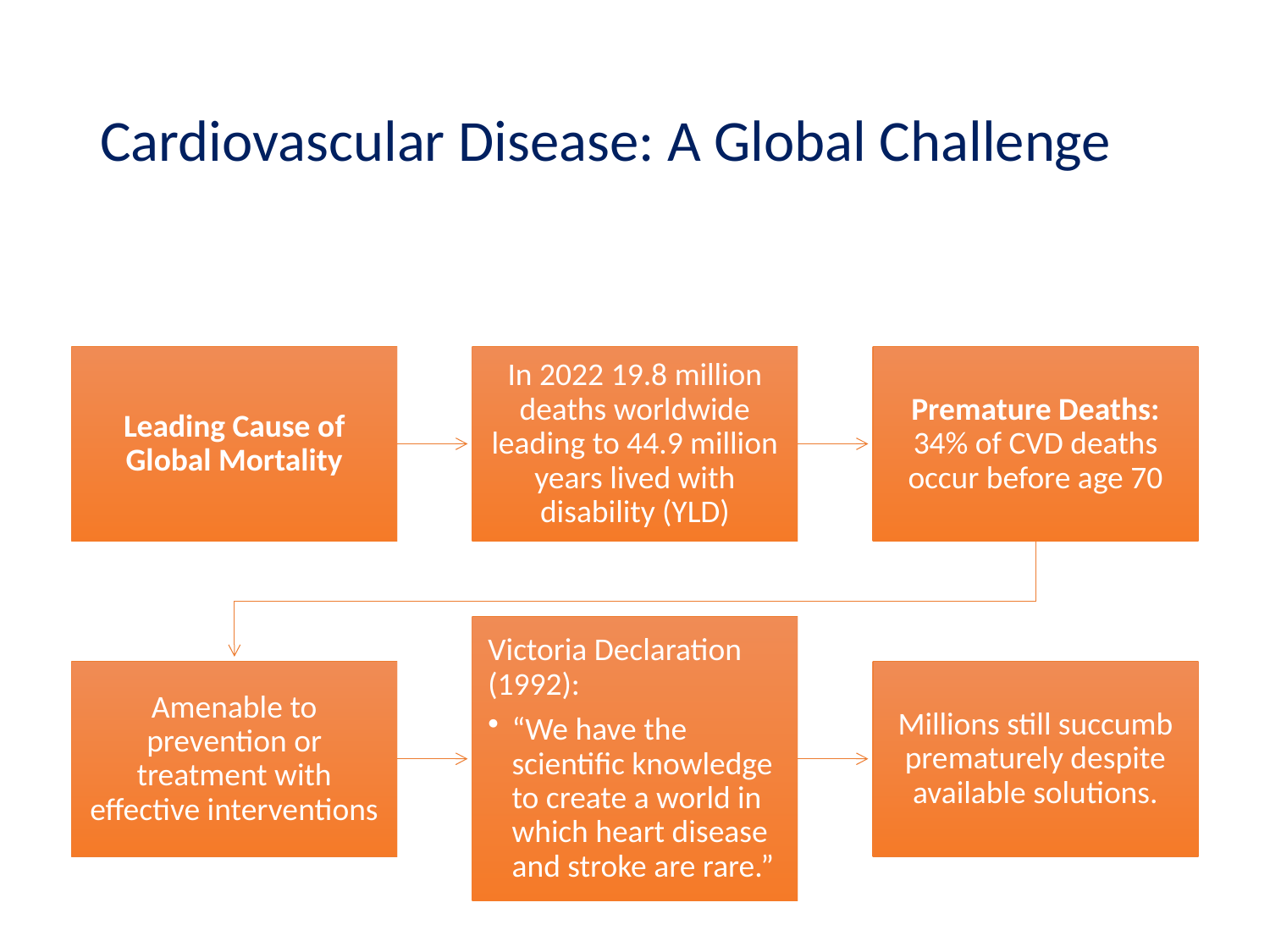

# Cardiovascular Disease: A Global Challenge

Leading Cause of Global Mortality

In 2022 19.8 million deaths worldwide leading to 44.9 million years lived with disability (YLD)

Premature Deaths: 34% of CVD deaths occur before age 70

Amenable to prevention or treatment with effective interventions

Victoria Declaration (1992):
“We have the scientific knowledge to create a world in which heart disease and stroke are rare.”
Millions still succumb prematurely despite available solutions.